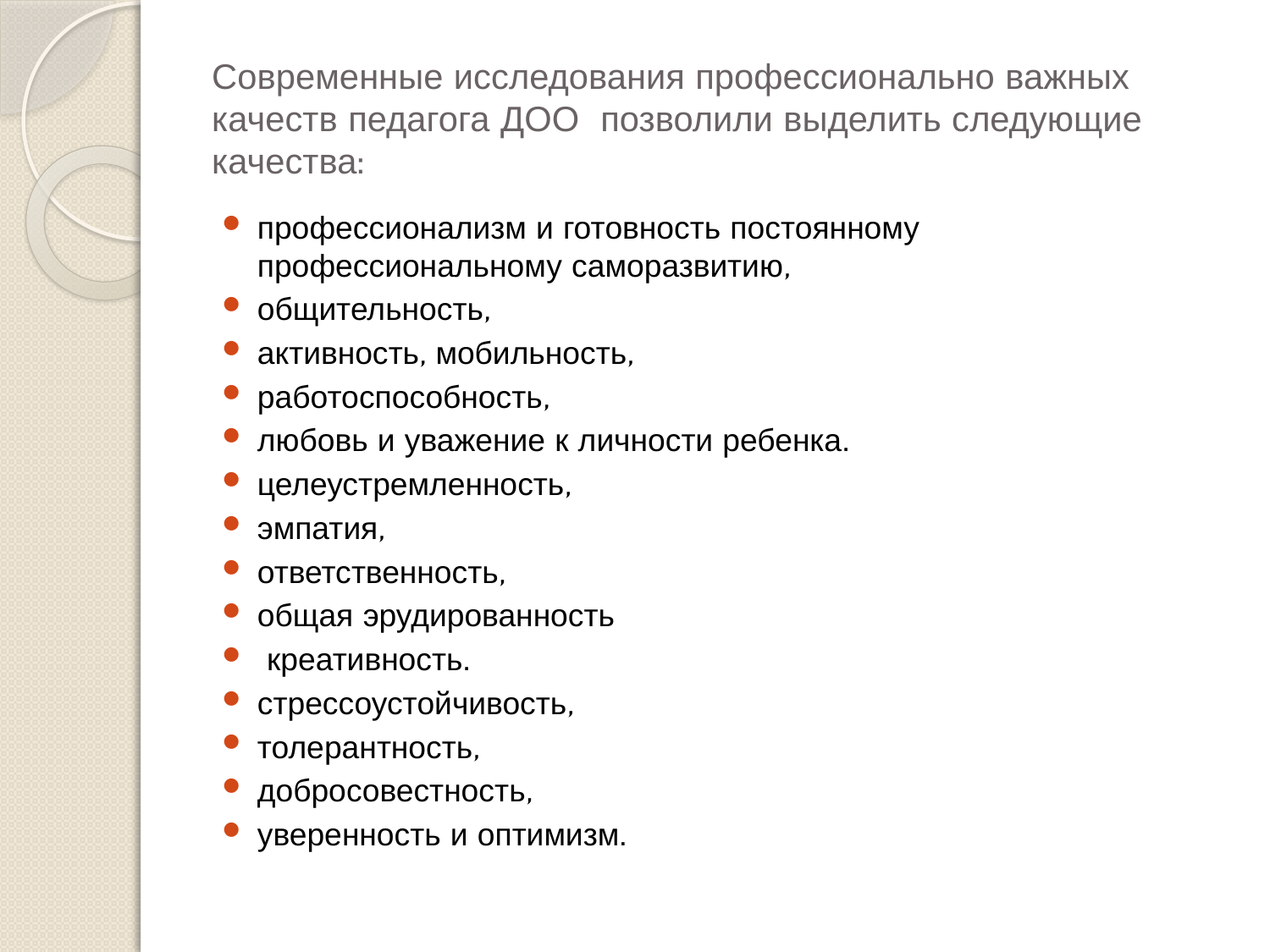

# Современные исследования профессионально важных качеств педагога ДОО  позволили выделить следующие качества:
профессионализм и готовность постоянному профессиональному саморазвитию,
общительность,
активность, мобильность,
работоспособность,
любовь и уважение к личности ребенка.
целеустремленность,
эмпатия,
ответственность,
общая эрудированность
 креативность.
стрессоустойчивость,
толерантность,
добросовестность,
уверенность и оптимизм.